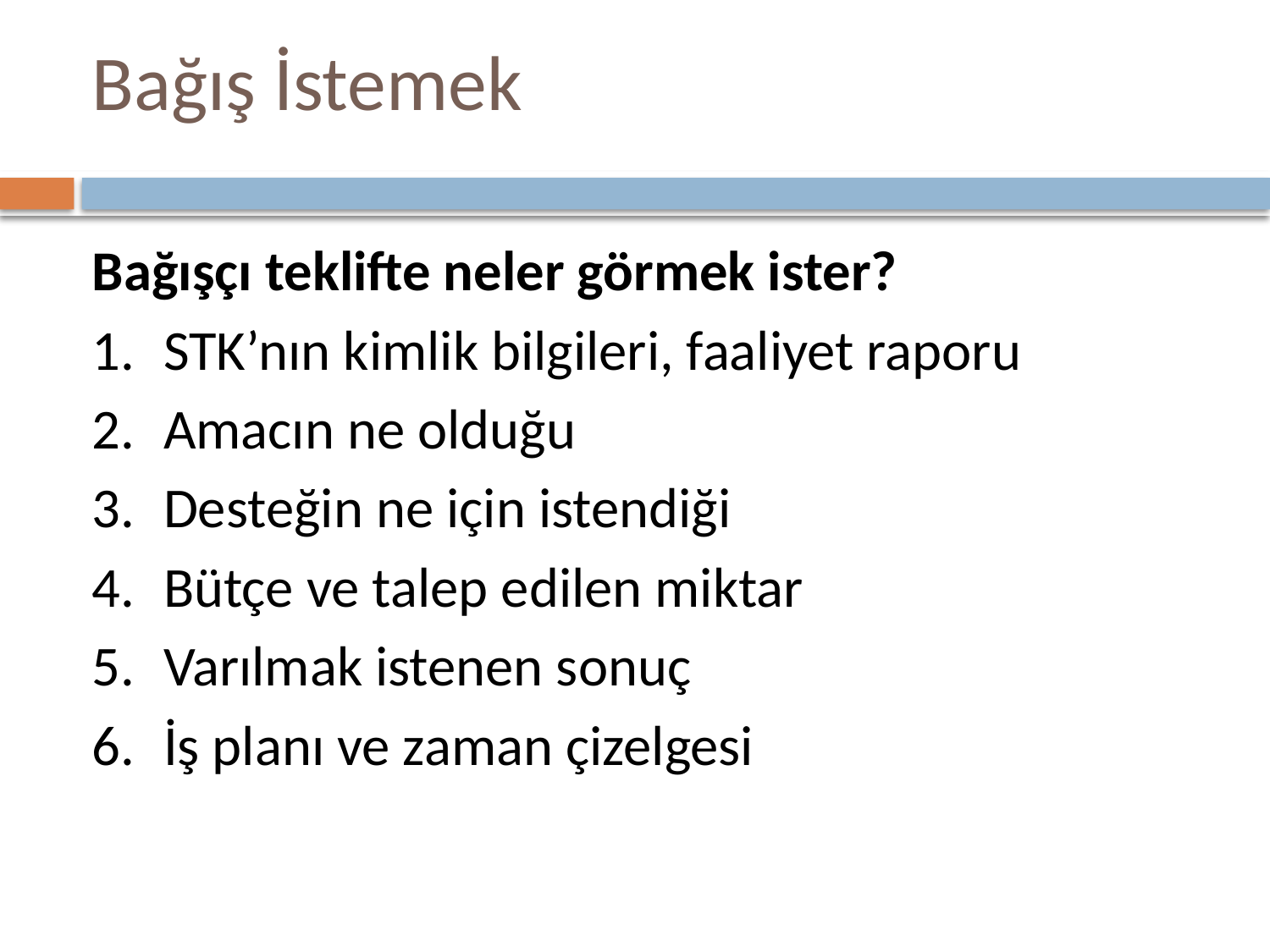

# Bağış İstemek
Bağışçı teklifte neler görmek ister?
STK’nın kimlik bilgileri, faaliyet raporu
Amacın ne olduğu
Desteğin ne için istendiği
Bütçe ve talep edilen miktar
Varılmak istenen sonuç
İş planı ve zaman çizelgesi